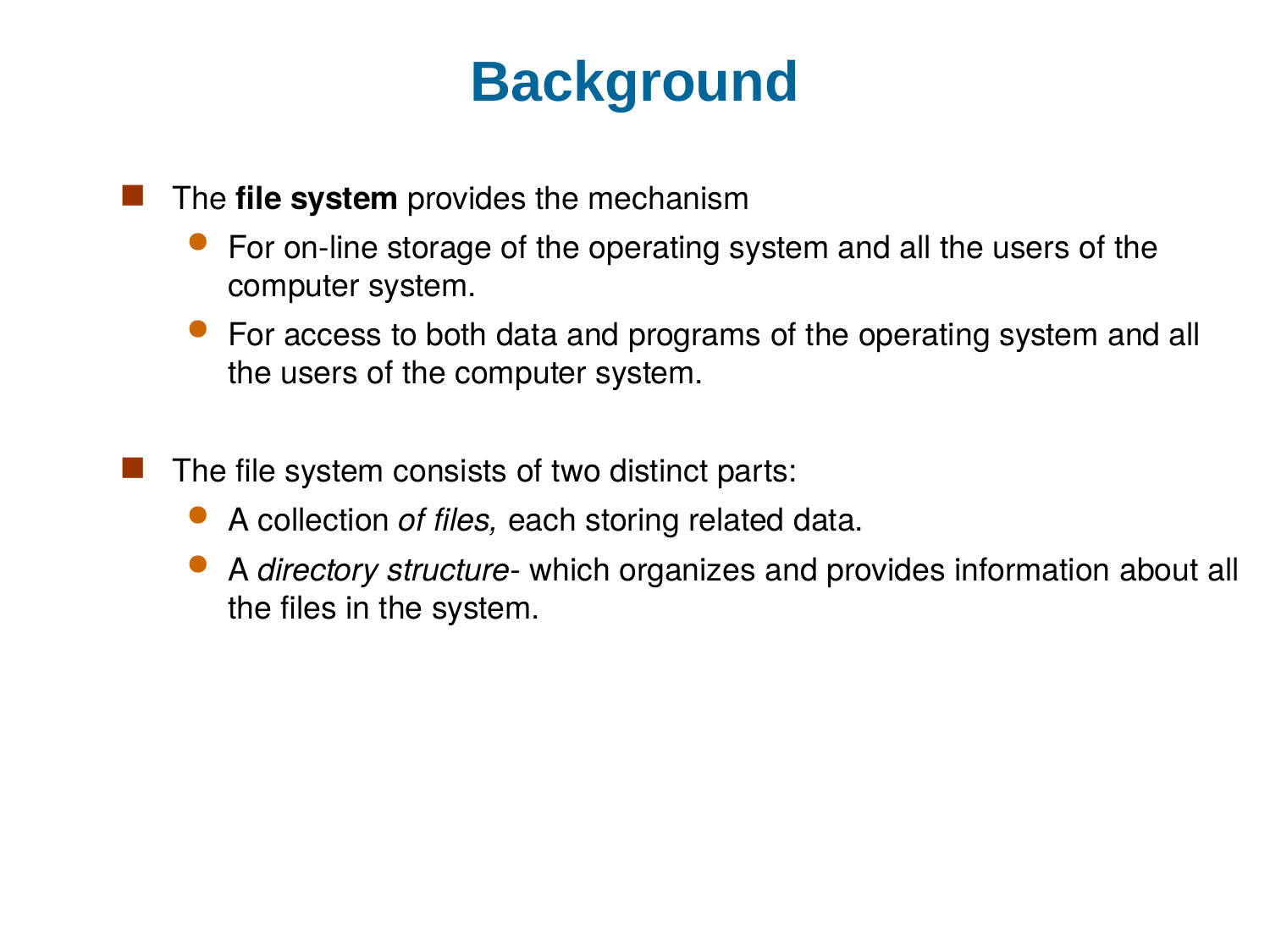

# Background
The file system provides the mechanism
For on-line storage of the operating system and all the users of the computer system.
For access to both data and programs of the operating system and all the users of the computer system.

The file system consists of two distinct parts:
A collection of files, each storing related data.
A directory structure- which organizes and provides information about all the files in the system.